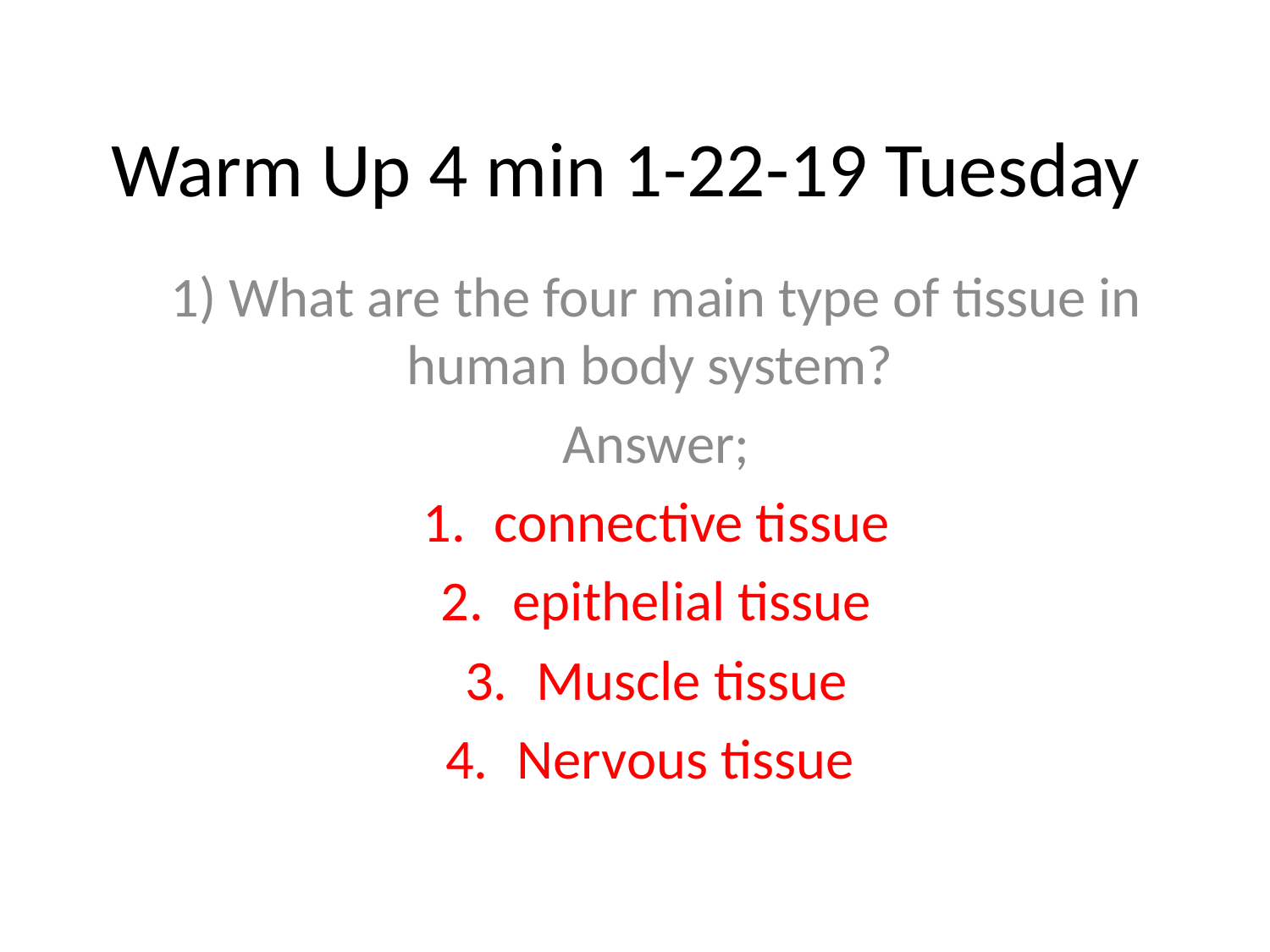

# Warm Up 4 min 1-22-19 Tuesday
1) What are the four main type of tissue in human body system?
Answer;
connective tissue
epithelial tissue
Muscle tissue
Nervous tissue